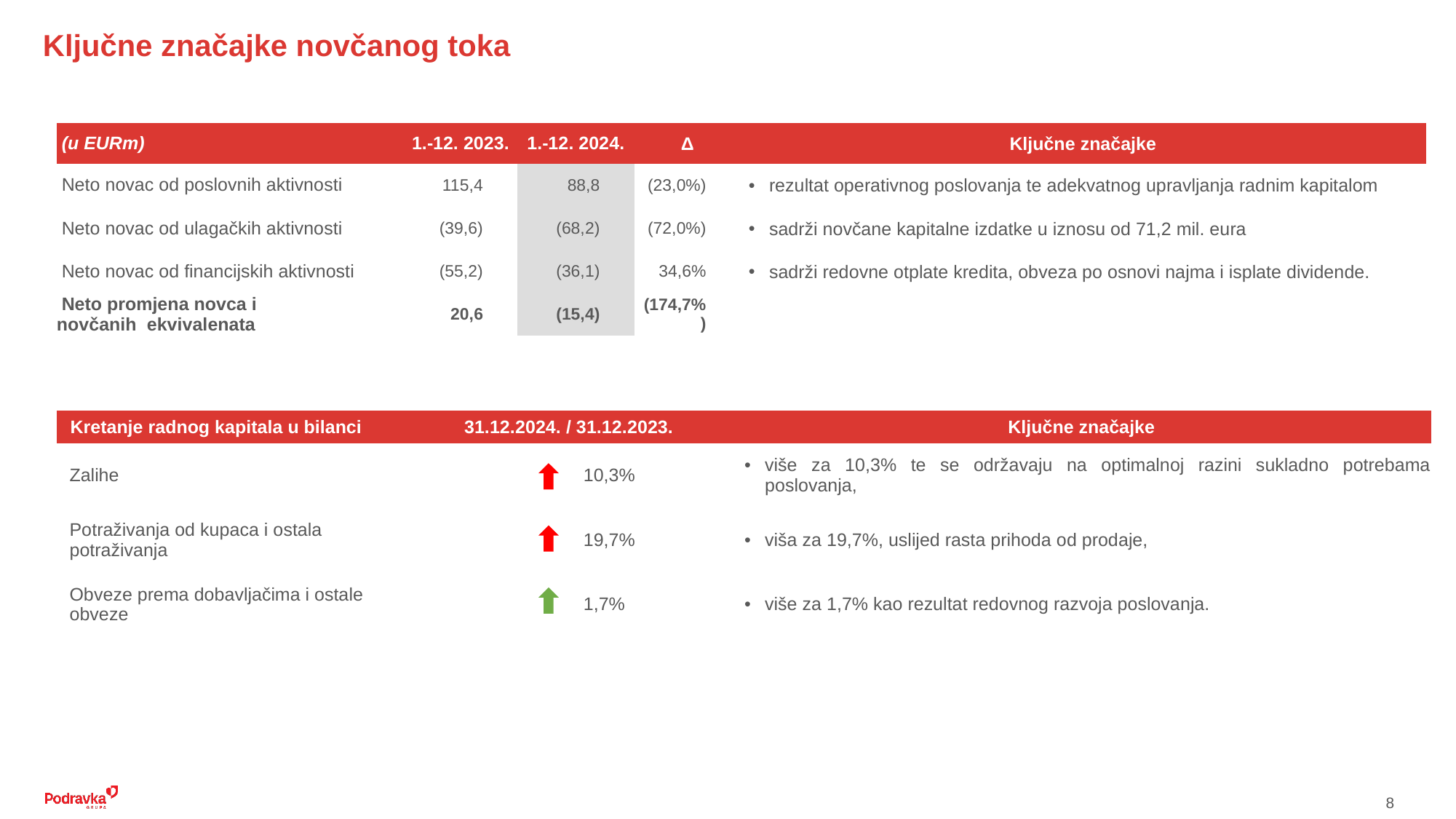

Ključne značajke novčanog toka
| (u EURm) | 1.-12. 2023. | 1.-12. 2024. | Δ | Ključne značajke |
| --- | --- | --- | --- | --- |
| Neto novac od poslovnih aktivnosti | 115,4 | 88,8 | (23,0%) | rezultat operativnog poslovanja te adekvatnog upravljanja radnim kapitalom |
| Neto novac od ulagačkih aktivnosti | (39,6) | (68,2) | (72,0%) | sadrži novčane kapitalne izdatke u iznosu od 71,2 mil. eura |
| Neto novac od financijskih aktivnosti | (55,2) | (36,1) | 34,6% | sadrži redovne otplate kredita, obveza po osnovi najma i isplate dividende. |
| Neto promjena novca i novčanih .ekvivalenata | 20,6 | (15,4) | (174,7%) |  |
| Kretanje radnog kapitala u bilanci | 31.12.2024. / 31.12.2023. | Ključne značajke |
| --- | --- | --- |
| Zalihe | 10,3% | više za 10,3% te se održavaju na optimalnoj razini sukladno potrebama poslovanja, |
| Potraživanja od kupaca i ostala potraživanja | 19,7% | viša za 19,7%, uslijed rasta prihoda od prodaje, |
| Obveze prema dobavljačima i ostale obveze | 1,7% | više za 1,7% kao rezultat redovnog razvoja poslovanja. |

8